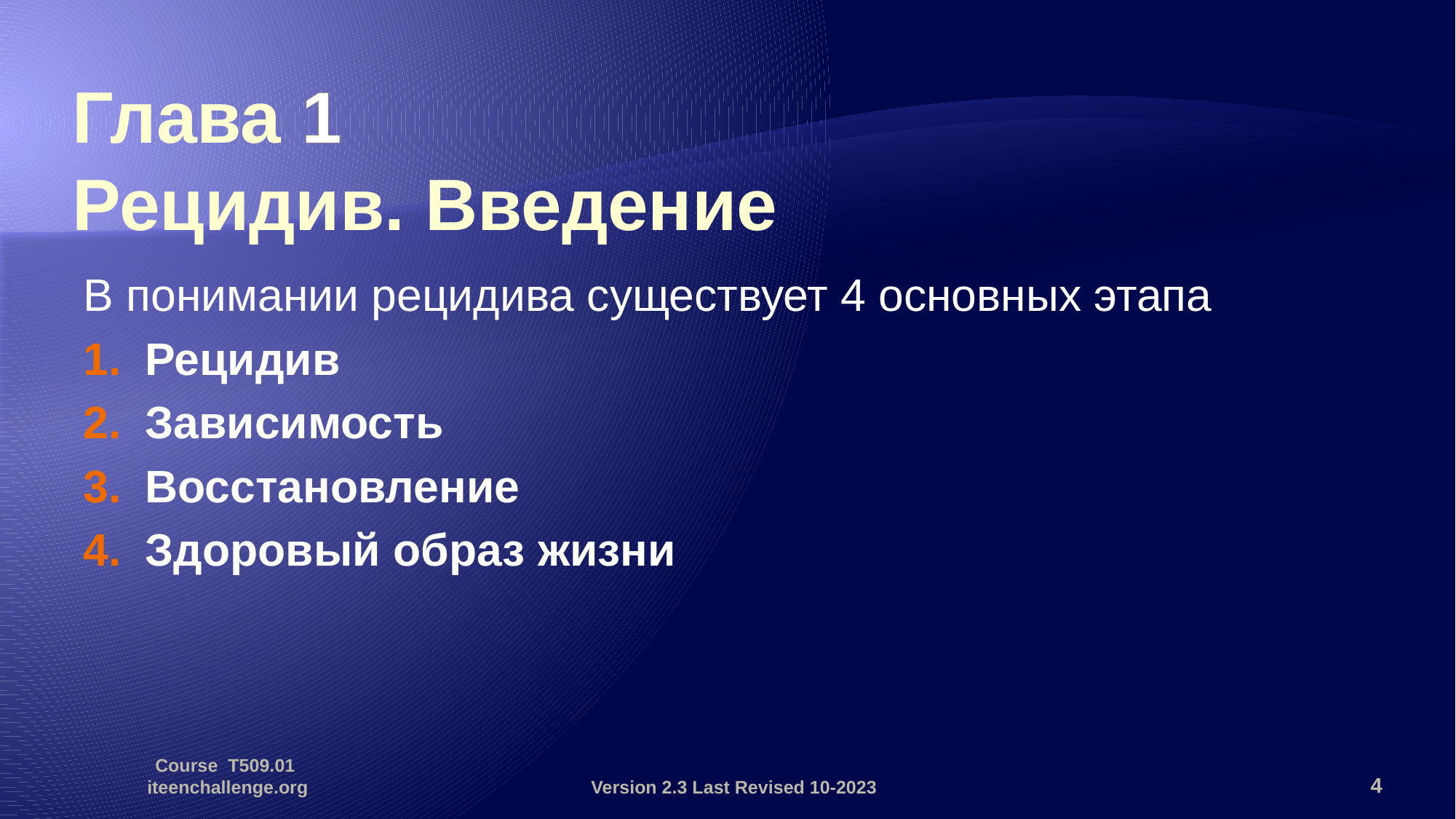

# Глава 1 Рецидив. Введение
В понимании рецидива существует 4 основных этапа
Рецидив
Зависимость
Восстановление
Здоровый образ жизни
Course  T509.01   iteenchallenge.org
Version 2.3 Last Revised 10-2023
4